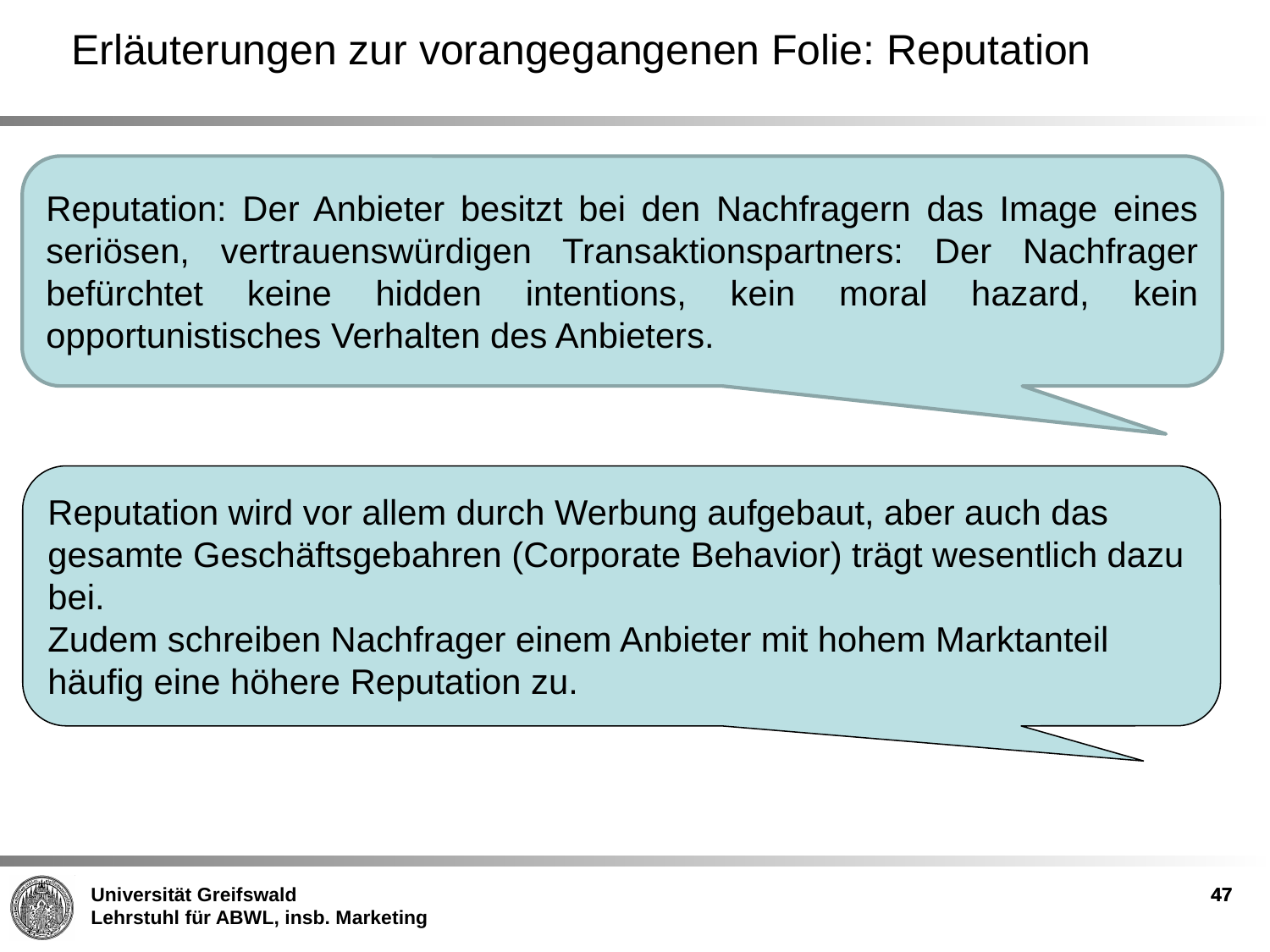

Erläuterungen zur vorangegangenen Folie: Reputation
Reputation: Der Anbieter besitzt bei den Nachfragern das Image eines seriösen, vertrauenswürdigen Transaktionspartners: Der Nachfrager befürchtet keine hidden intentions, kein moral hazard, kein opportunistisches Verhalten des Anbieters.
Reputation wird vor allem durch Werbung aufgebaut, aber auch das gesamte Geschäftsgebahren (Corporate Behavior) trägt wesentlich dazu bei.
Zudem schreiben Nachfrager einem Anbieter mit hohem Marktanteil häufig eine höhere Reputation zu.
47
47